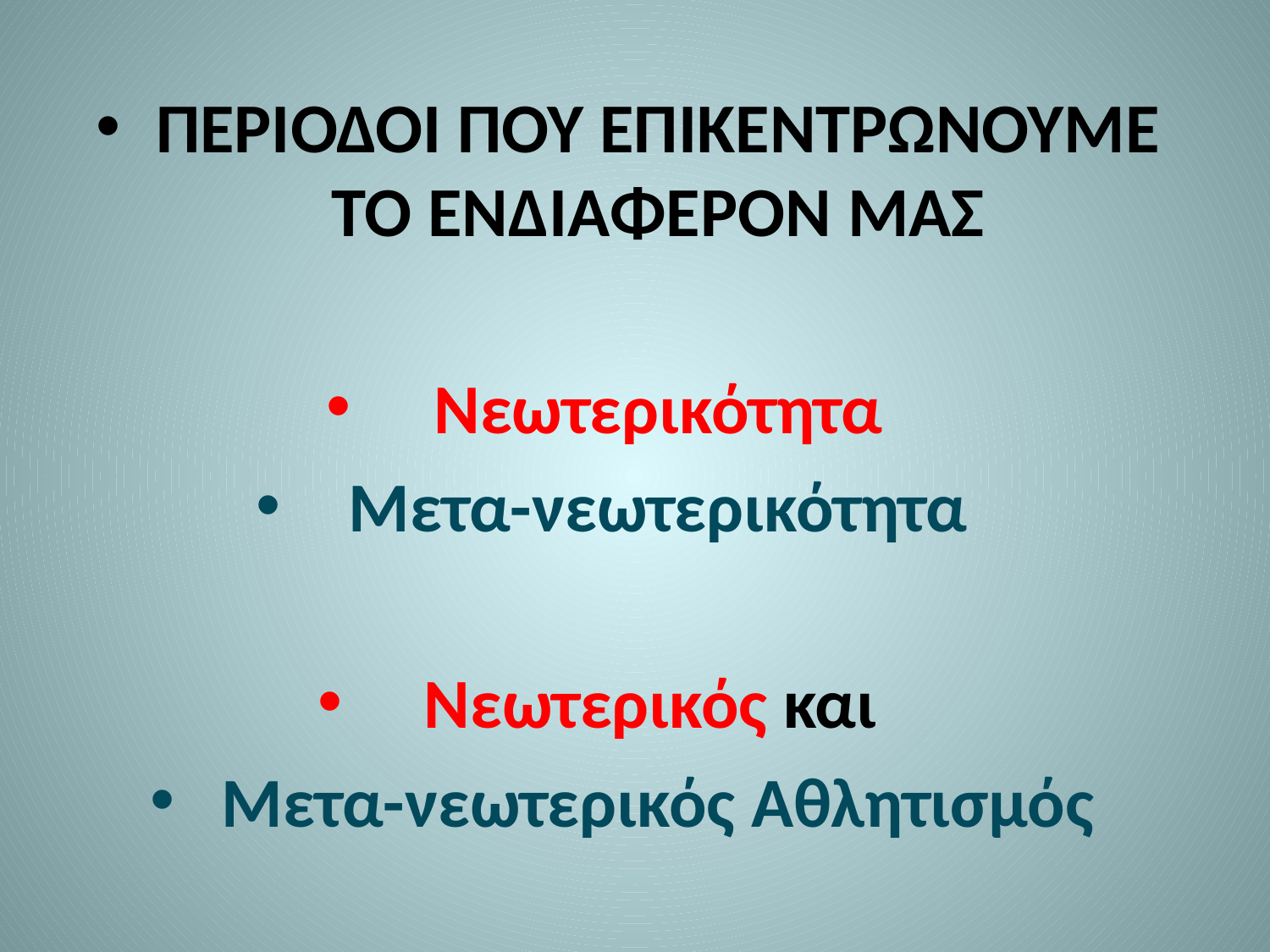

ΠΕΡΙΟΔΟΙ ΠΟΥ ΕΠΙΚΕΝΤΡΩΝΟΥΜΕ ΤΟ ΕΝΔΙΑΦΕΡΟΝ ΜΑΣ

Νεωτερικότητα
Μετα-νεωτερικότητα

Νεωτερικός και
Μετα-νεωτερικός Αθλητισμός